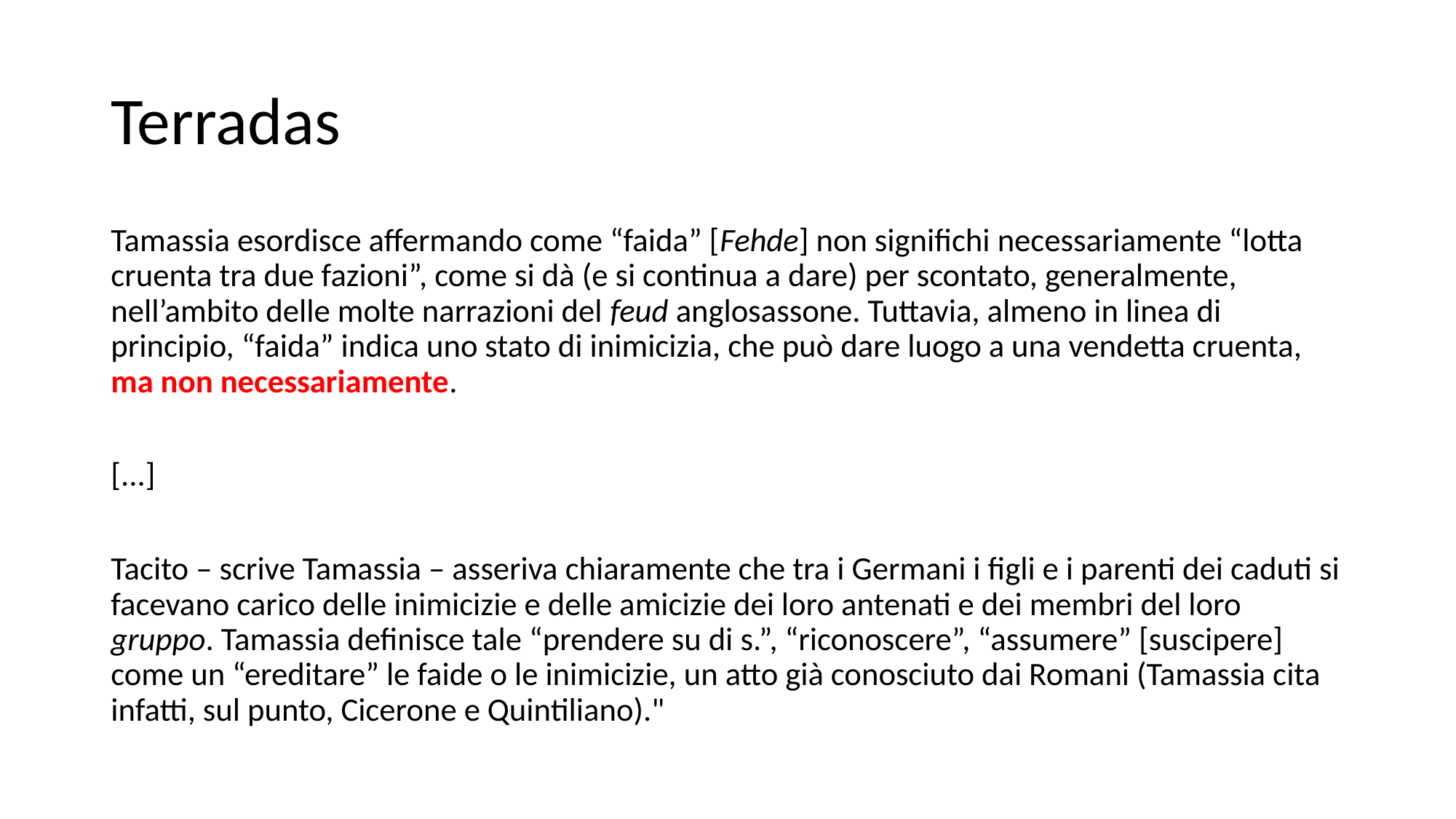

# Terradas
Tamassia esordisce affermando come “faida” [Fehde] non significhi necessariamente “lotta cruenta tra due fazioni”, come si dà (e si continua a dare) per scontato, generalmente, nell’ambito delle molte narrazioni del feud anglosassone. Tuttavia, almeno in linea di principio, “faida” indica uno stato di inimicizia, che può dare luogo a una vendetta cruenta, ma non necessariamente.

[...]

Tacito – scrive Tamassia – asseriva chiaramente che tra i Germani i figli e i parenti dei caduti si facevano carico delle inimicizie e delle amicizie dei loro antenati e dei membri del loro gruppo. Tamassia definisce tale “prendere su di s.”, “riconoscere”, “assumere” [suscipere] come un “ereditare” le faide o le inimicizie, un atto già conosciuto dai Romani (Tamassia cita infatti, sul punto, Cicerone e Quintiliano)."